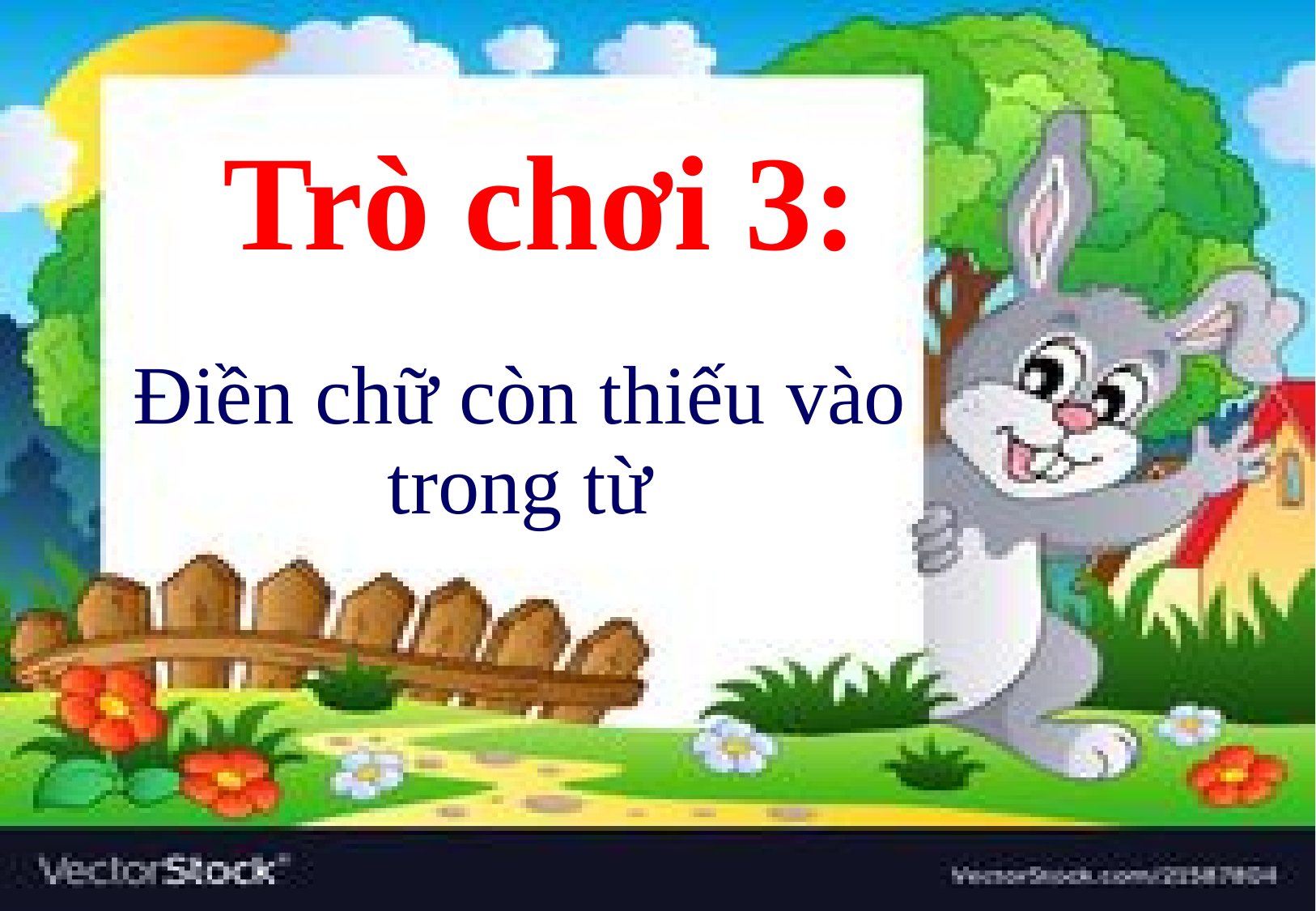

# Trò chơi 3:
Điền chữ còn thiếu vào trong từ